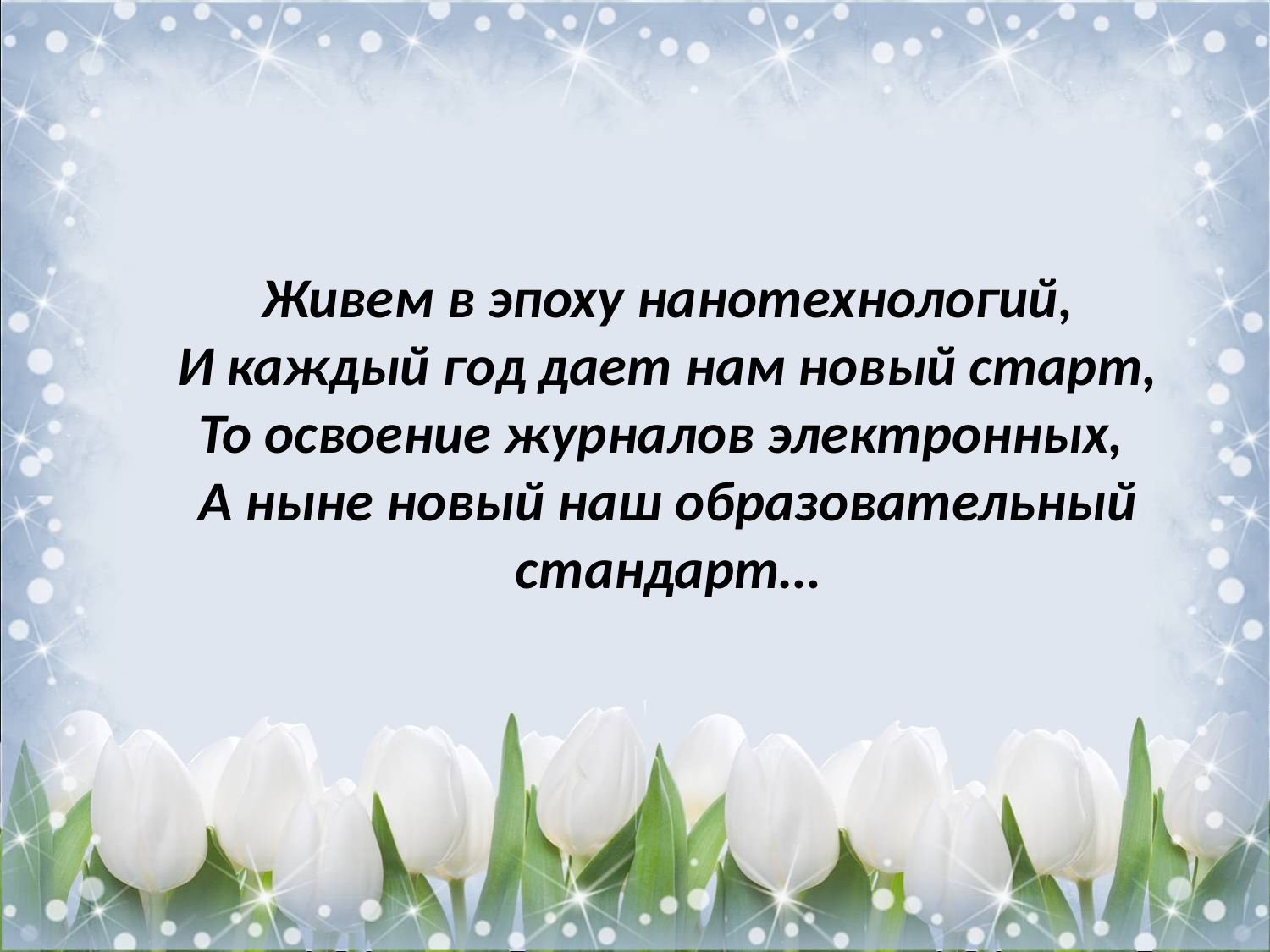

Живем в эпоху нанотехнологий,
И каждый год дает нам новый старт,
То освоение журналов электронных,
А ныне новый наш образовательный стандарт…